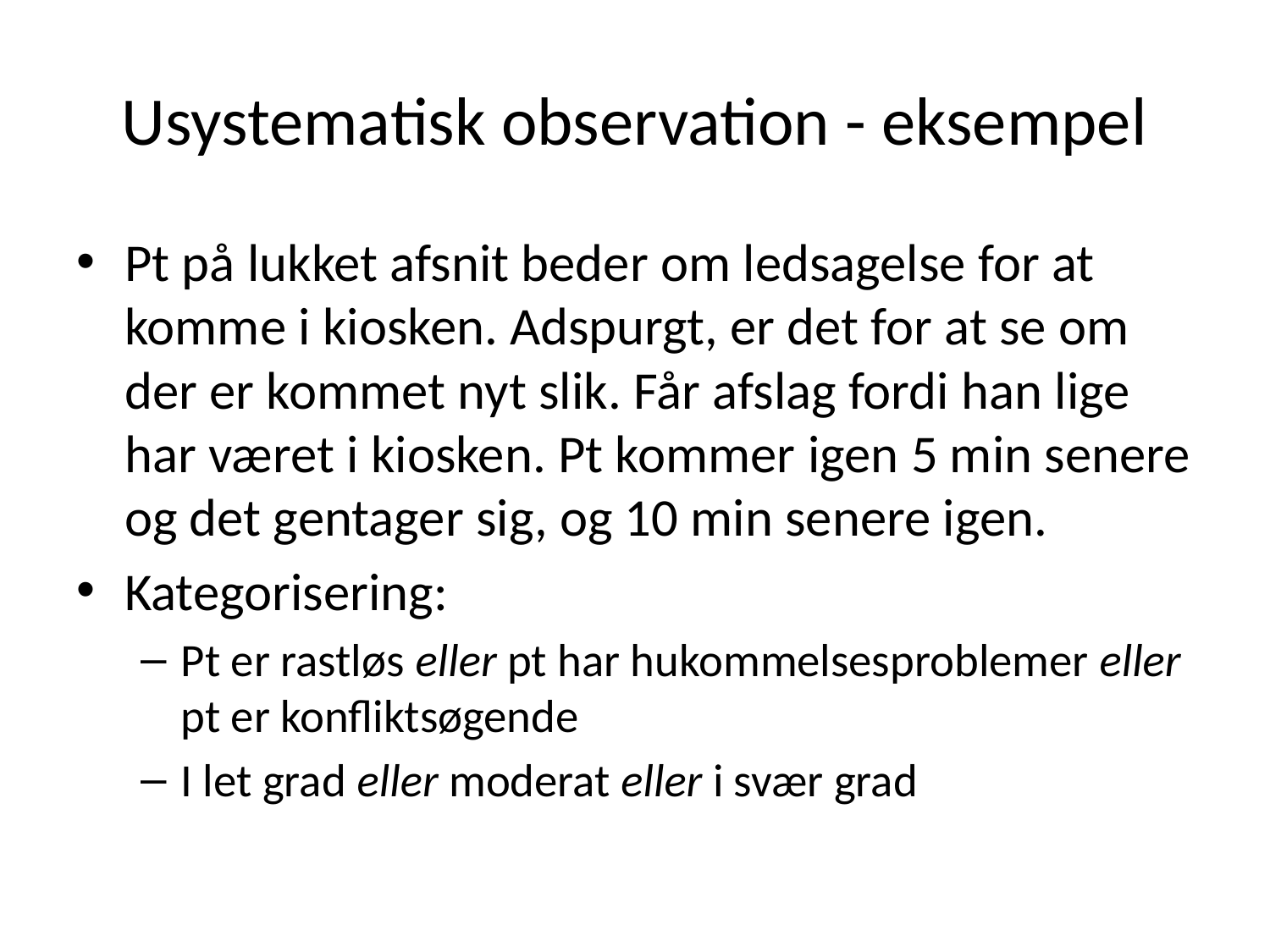

# Usystematisk observation - eksempel
Pt på lukket afsnit beder om ledsagelse for at komme i kiosken. Adspurgt, er det for at se om der er kommet nyt slik. Får afslag fordi han lige har været i kiosken. Pt kommer igen 5 min senere og det gentager sig, og 10 min senere igen.
Kategorisering:
Pt er rastløs eller pt har hukommelsesproblemer eller pt er konfliktsøgende
I let grad eller moderat eller i svær grad